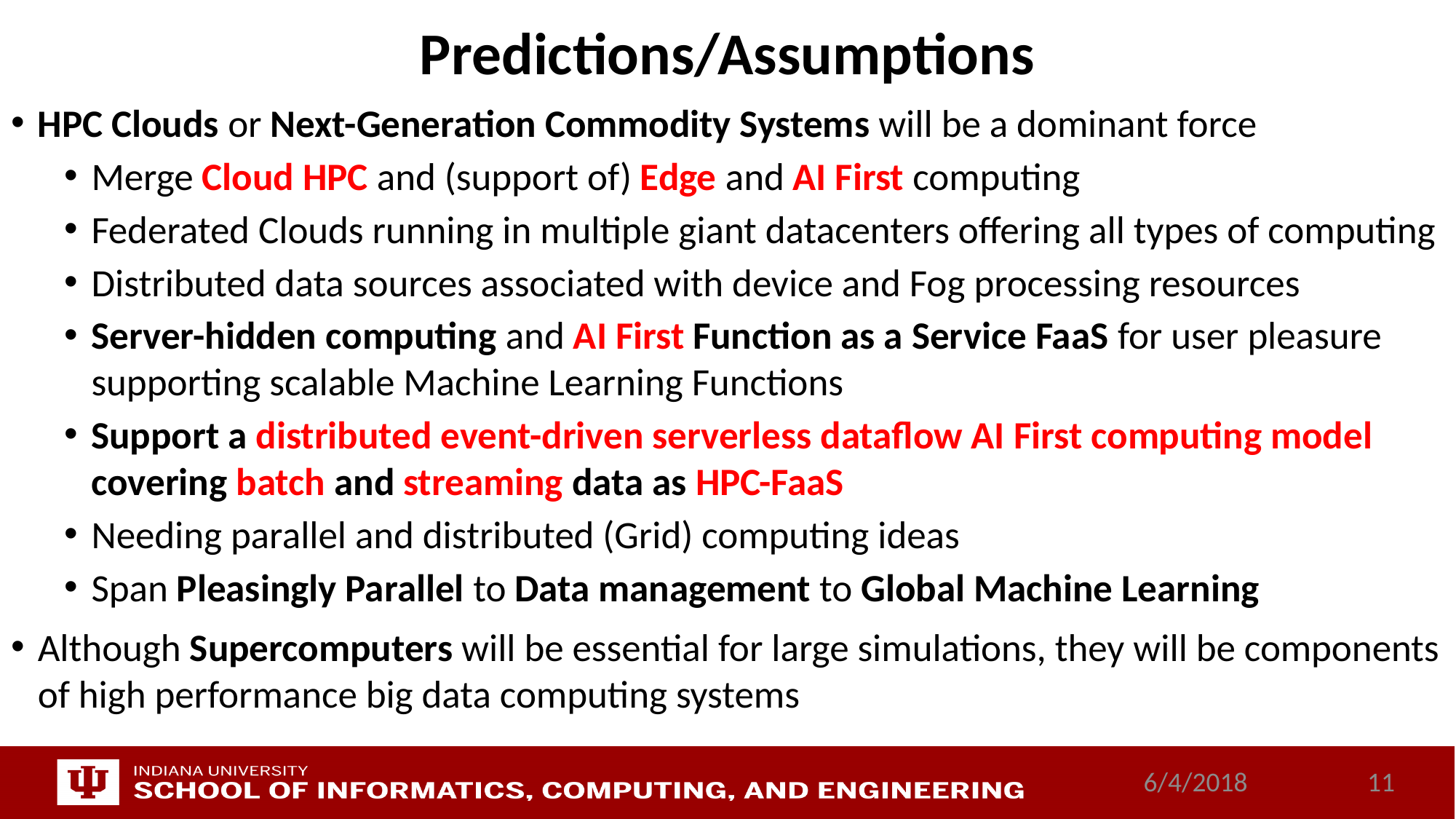

# Predictions/Assumptions
HPC Clouds or Next-Generation Commodity Systems will be a dominant force
Merge Cloud HPC and (support of) Edge and AI First computing
Federated Clouds running in multiple giant datacenters offering all types of computing
Distributed data sources associated with device and Fog processing resources
Server-hidden computing and AI First Function as a Service FaaS for user pleasure supporting scalable Machine Learning Functions
Support a distributed event-driven serverless dataflow AI First computing model covering batch and streaming data as HPC-FaaS
Needing parallel and distributed (Grid) computing ideas
Span Pleasingly Parallel to Data management to Global Machine Learning
Although Supercomputers will be essential for large simulations, they will be components of high performance big data computing systems

6/4/2018
11